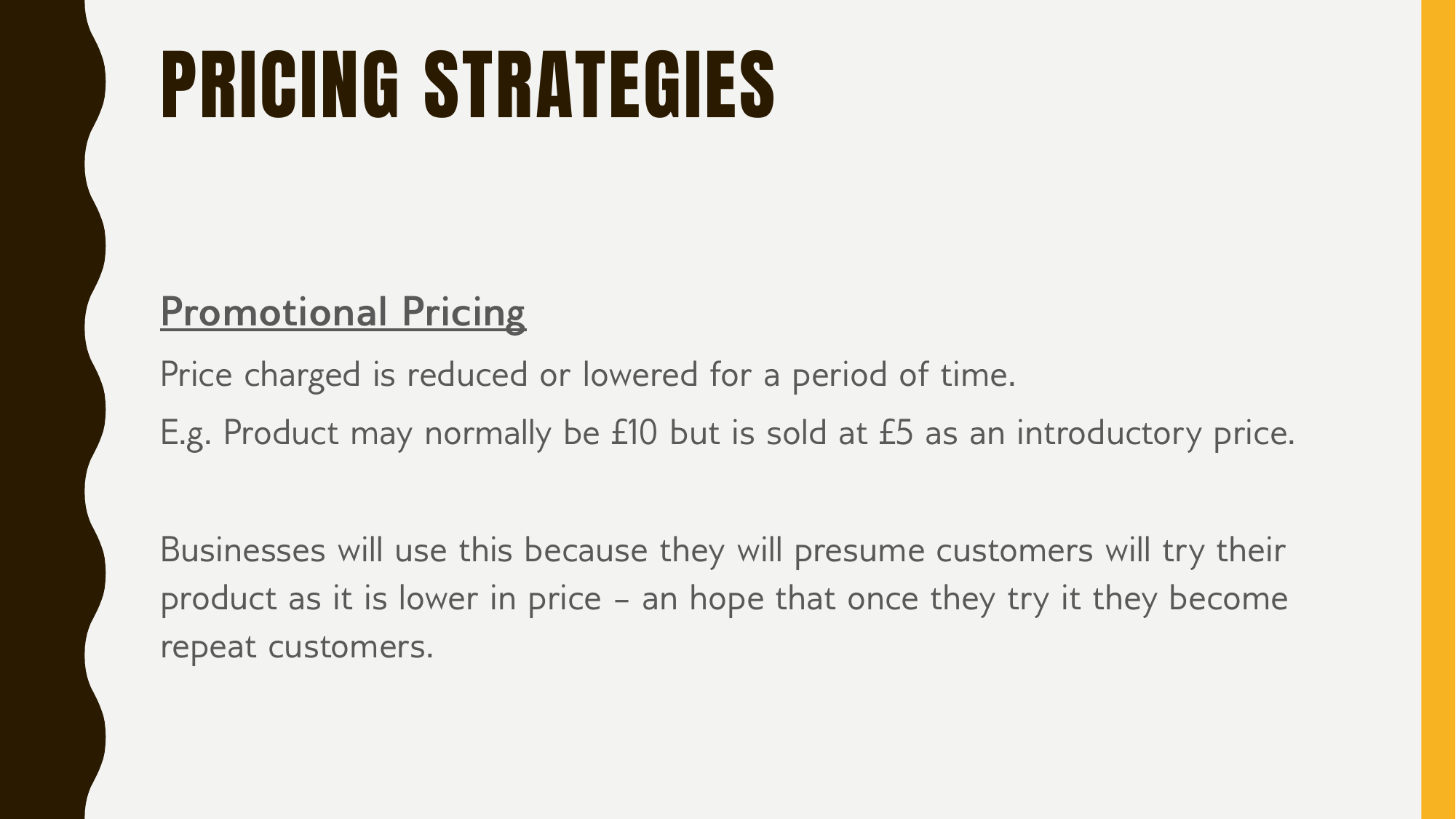

# Pricing Strategies
Promotional Pricing
Price charged is reduced or lowered for a period of time.
E.g. Product may normally be £10 but is sold at £5 as an introductory price.

Businesses will use this because they will presume customers will try their product as it is lower in price – an hope that once they try it they become repeat customers.